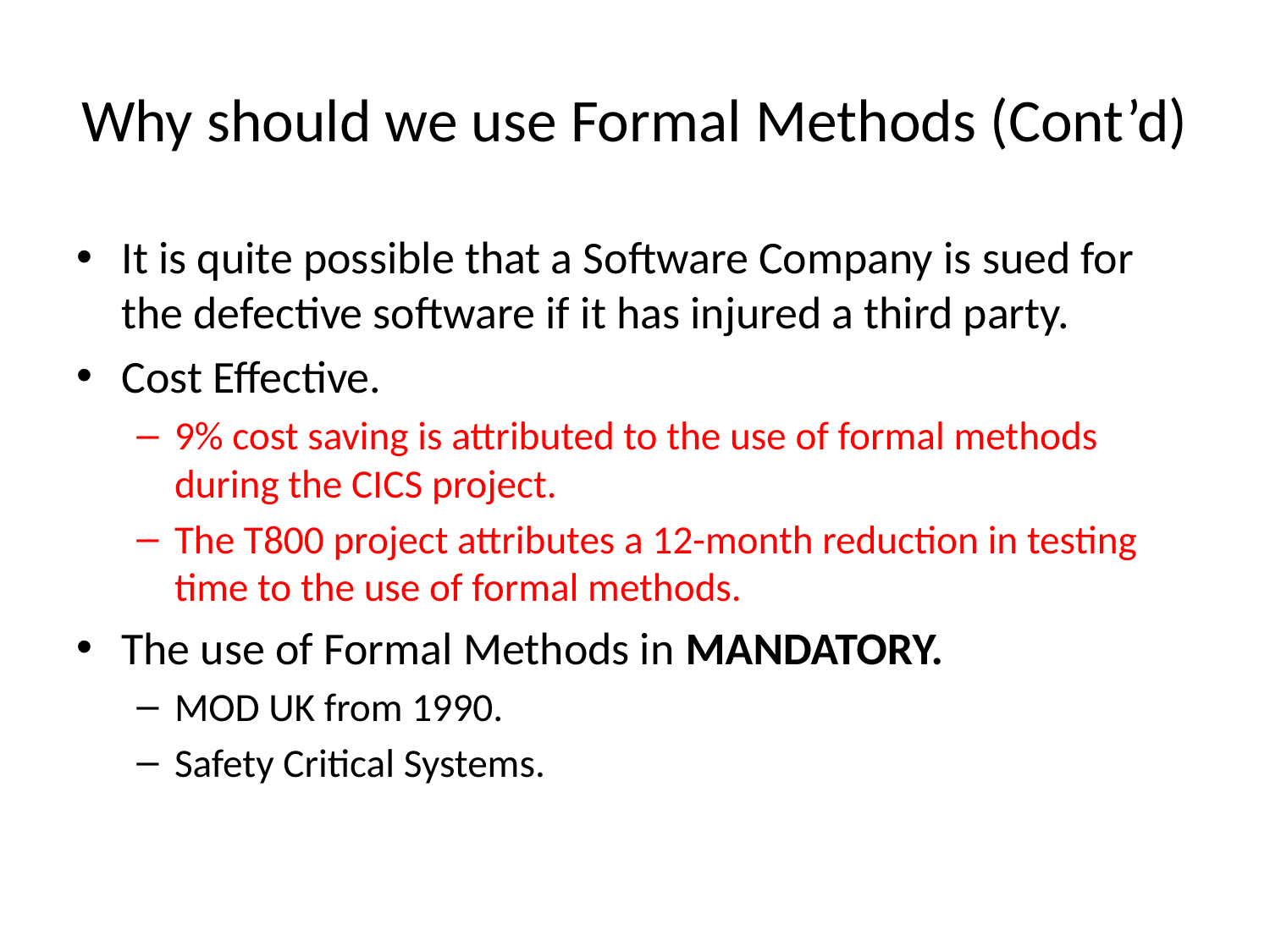

# Why should we use Formal Methods (Cont’d)
It is quite possible that a Software Company is sued for the defective software if it has injured a third party.
Cost Effective.
9% cost saving is attributed to the use of formal methods during the CICS project.
The T800 project attributes a 12-month reduction in testing time to the use of formal methods.
The use of Formal Methods in MANDATORY.
MOD UK from 1990.
Safety Critical Systems.